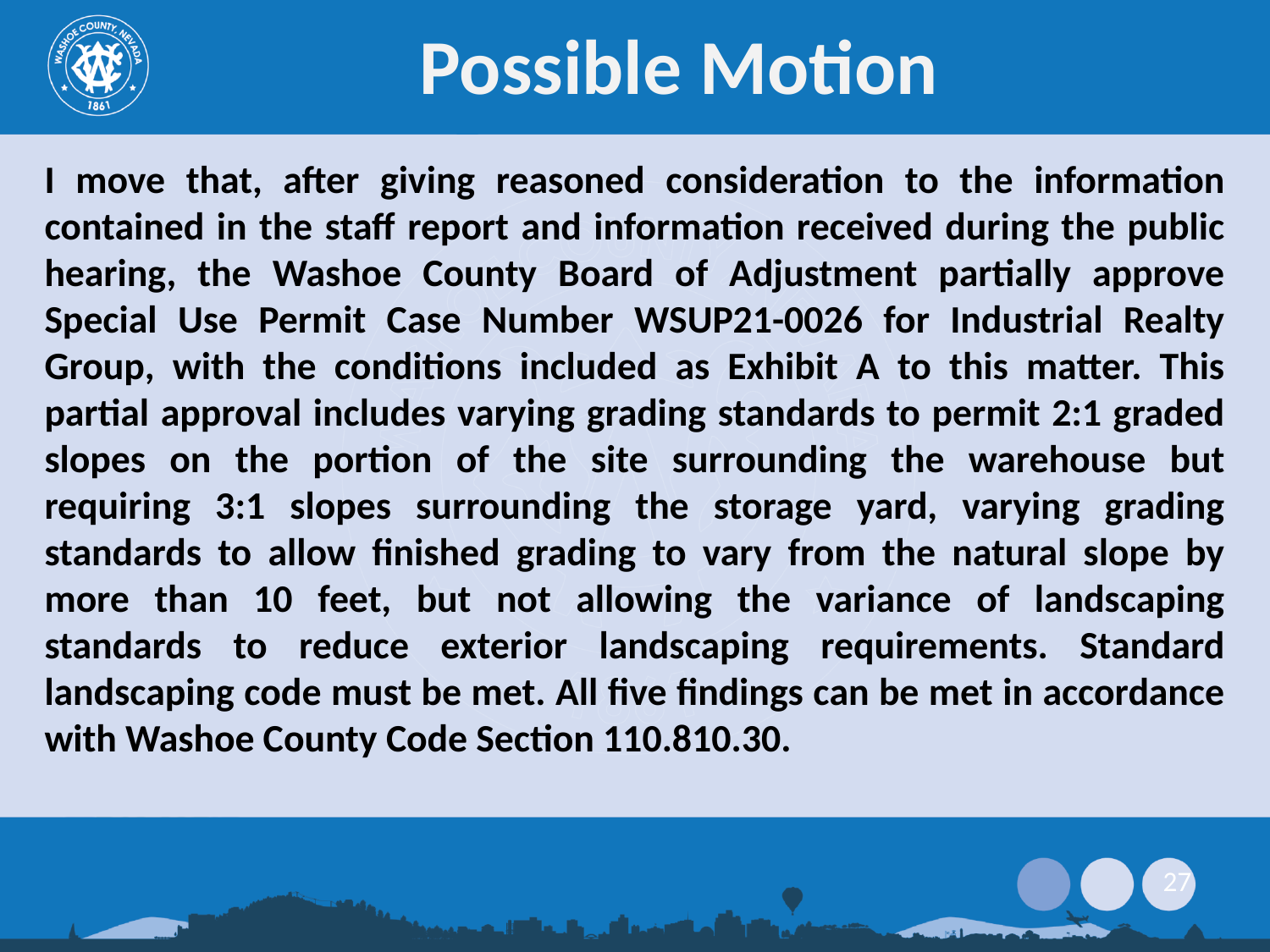

# Possible Motion
I move that, after giving reasoned consideration to the information contained in the staff report and information received during the public hearing, the Washoe County Board of Adjustment partially approve Special Use Permit Case Number WSUP21-0026 for Industrial Realty Group, with the conditions included as Exhibit A to this matter. This partial approval includes varying grading standards to permit 2:1 graded slopes on the portion of the site surrounding the warehouse but requiring 3:1 slopes surrounding the storage yard, varying grading standards to allow finished grading to vary from the natural slope by more than 10 feet, but not allowing the variance of landscaping standards to reduce exterior landscaping requirements. Standard landscaping code must be met. All five findings can be met in accordance with Washoe County Code Section 110.810.30.